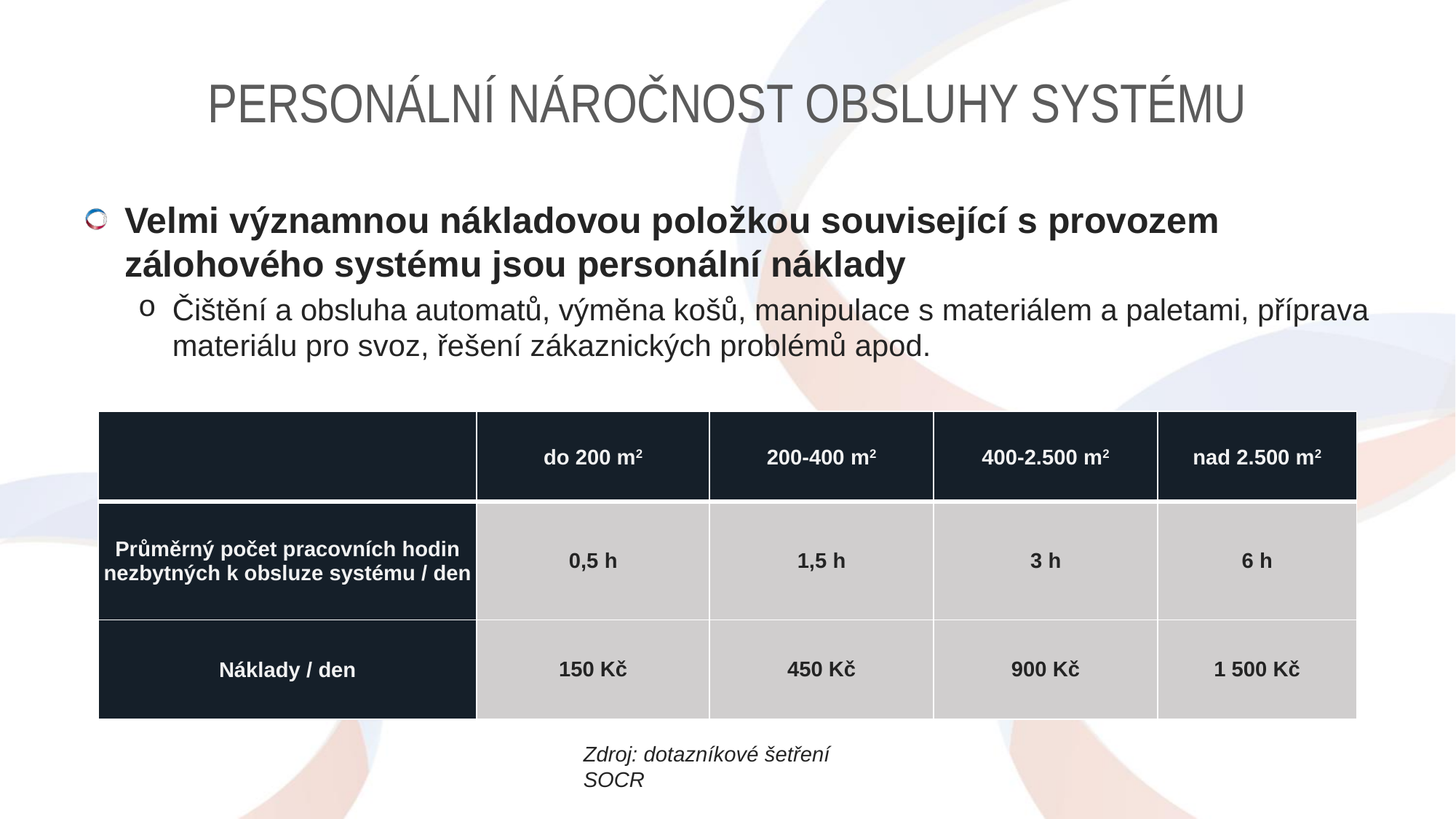

# Personální náročnost obsluhy systému
Velmi významnou nákladovou položkou související s provozem zálohového systému jsou personální náklady
Čištění a obsluha automatů, výměna košů, manipulace s materiálem a paletami, příprava materiálu pro svoz, řešení zákaznických problémů apod.

|  | do 200 m2 | 200-400 m2 | 400-2.500 m2 | nad 2.500 m2 |
| --- | --- | --- | --- | --- |
| Průměrný počet pracovních hodin nezbytných k obsluze systému / den | 0,5 h | 1,5 h | 3 h | 6 h |
| Náklady / den | 150 Kč | 450 Kč | 900 Kč | 1 500 Kč |
Zdroj: dotazníkové šetření SOCR